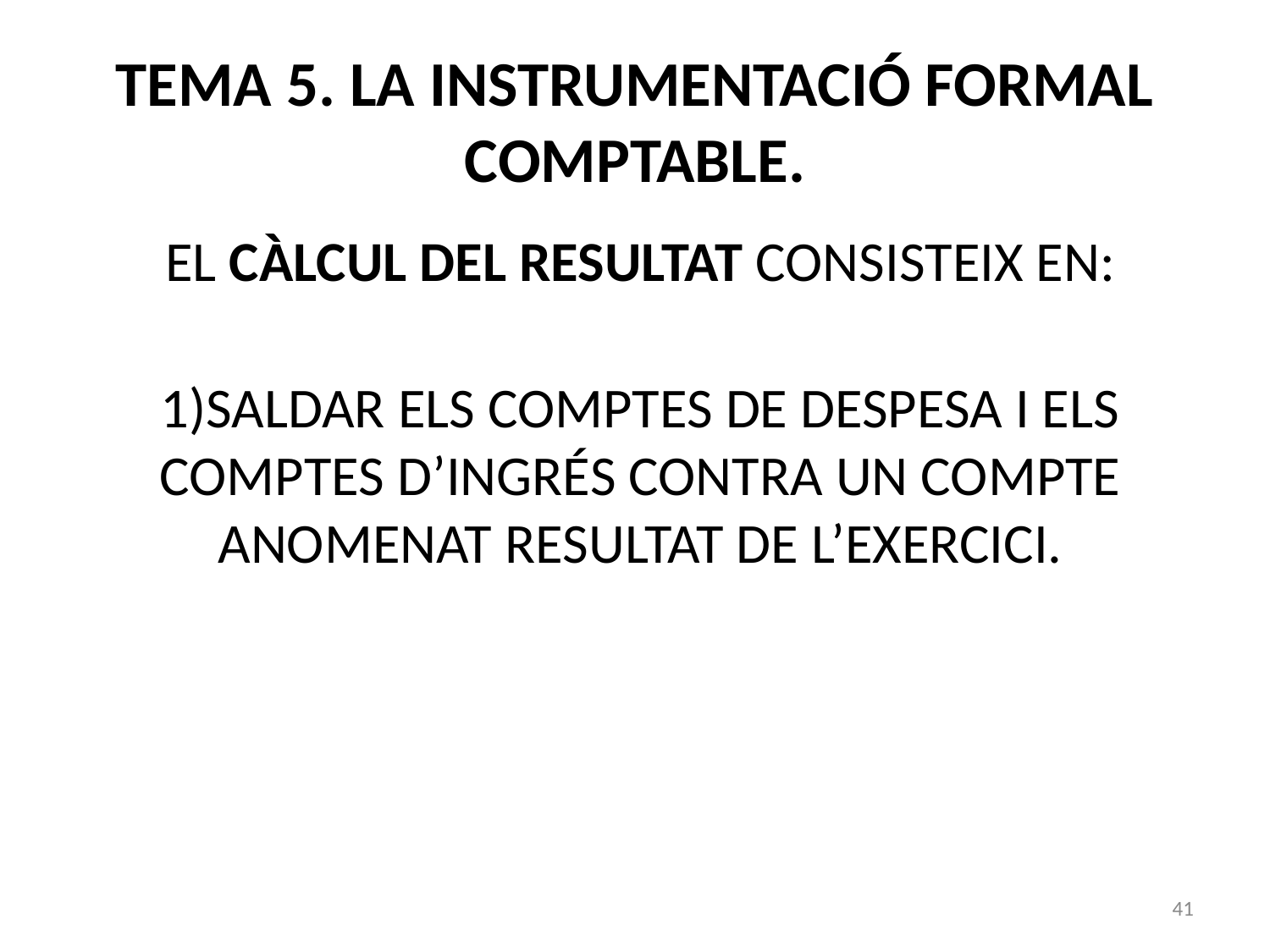

# TEMA 5. LA INSTRUMENTACIÓ FORMAL COMPTABLE.
EL CÀLCUL DEL RESULTAT CONSISTEIX EN:

SALDAR ELS COMPTES DE DESPESA I ELS COMPTES D’INGRÉS CONTRA UN COMPTE ANOMENAT RESULTAT DE L’EXERCICI.

41